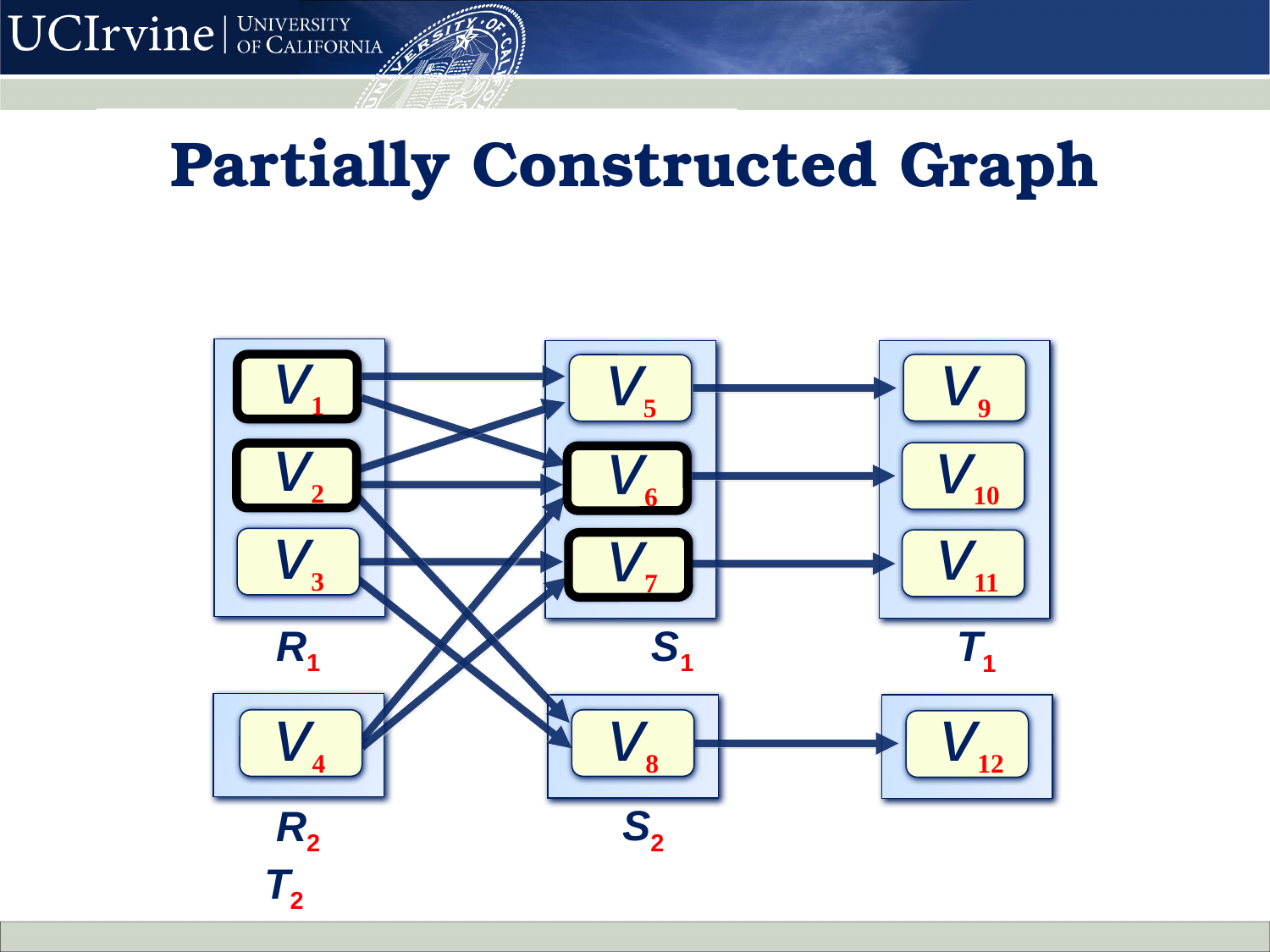

Partially Constructed Graph
v1

v9

v10

v11

v4

v8

v12

v5

    T1

v2

v6

v3

v7

 R1	                      S1

S2
 R2	                      		                 T2